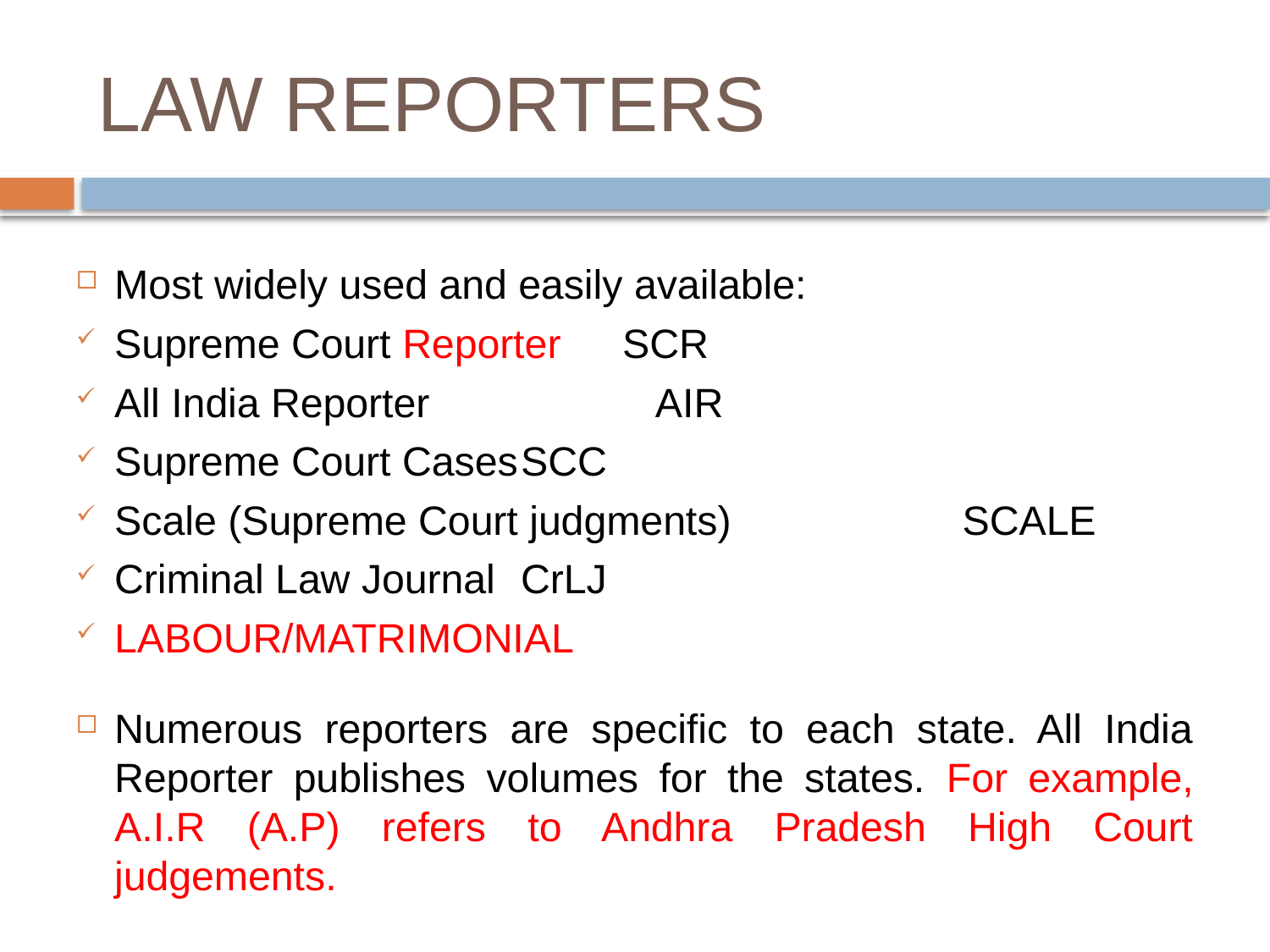

# LAW REPORTERS

Most widely used and easily available:
Supreme Court Reporter			SCR
All India Reporter			            AIR
Supreme Court Cases				SCC
Scale (Supreme Court judgments)	            SCALE
Criminal Law Journal 				CrLJ
LABOUR/MATRIMONIAL

Numerous reporters are specific to each state. All India Reporter publishes volumes for the states. For example, A.I.R (A.P) refers to Andhra Pradesh High Court judgements.